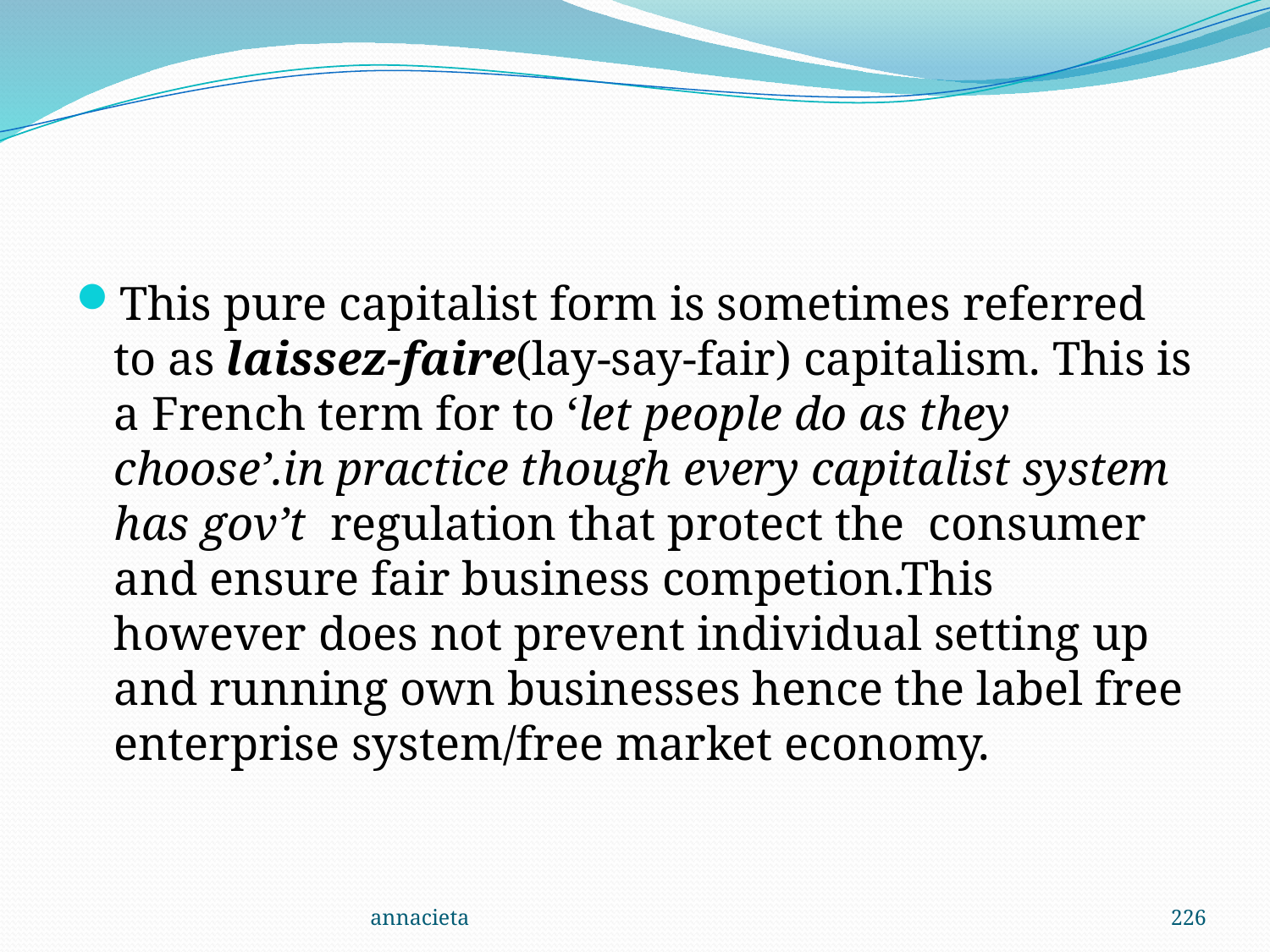

#
This pure capitalist form is sometimes referred to as laissez-faire(lay-say-fair) capitalism. This is a French term for to ‘let people do as they choose’.in practice though every capitalist system has gov’t  regulation that protect the  consumer and ensure fair business competion.This however does not prevent individual setting up and running own businesses hence the label free enterprise system/free market economy.
annacieta
226